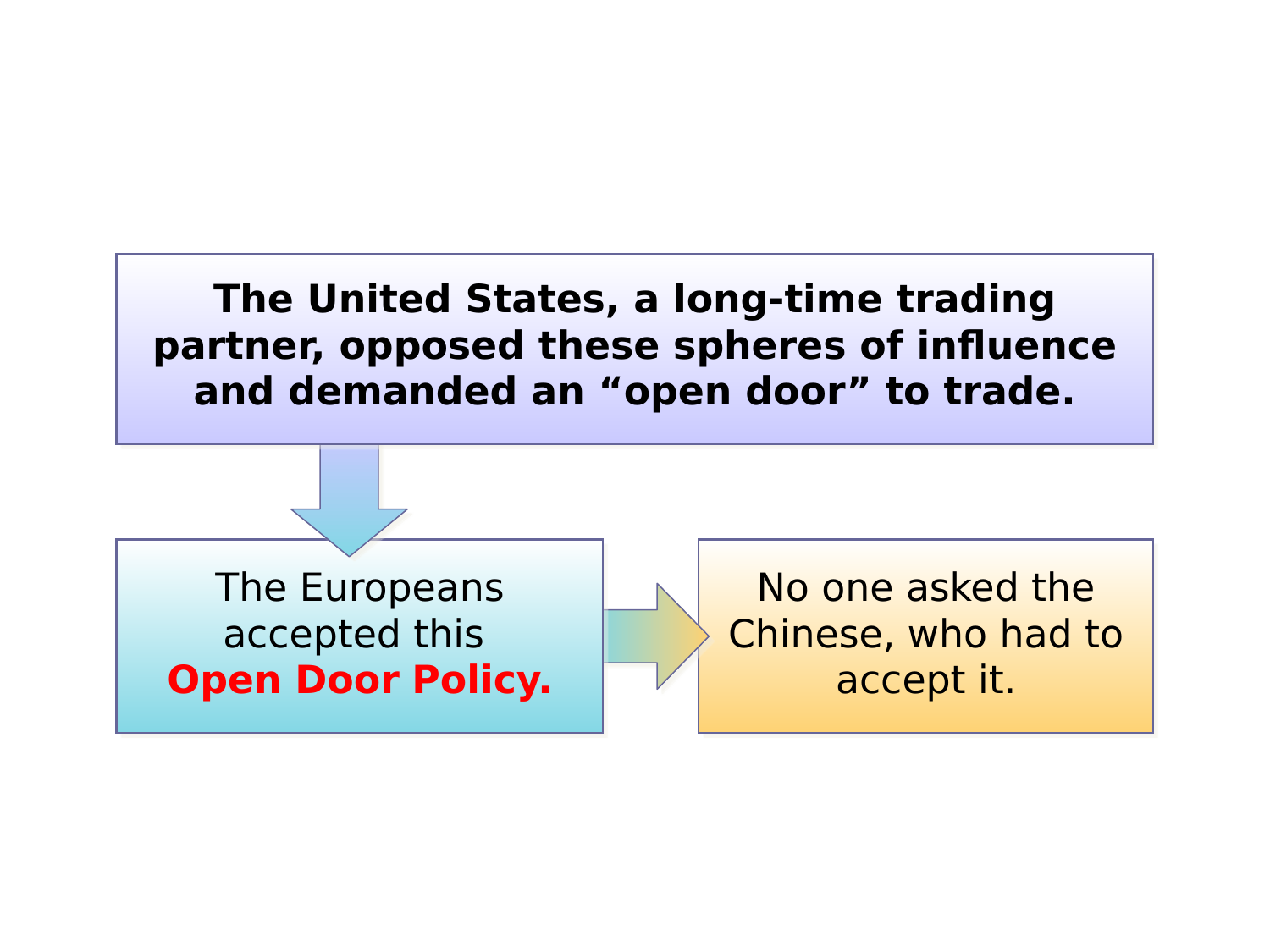

The United States, a long-time trading partner, opposed these spheres of influence and demanded an “open door” to trade.

The Europeans accepted this
Open Door Policy.

No one asked the Chinese, who had to accept it.